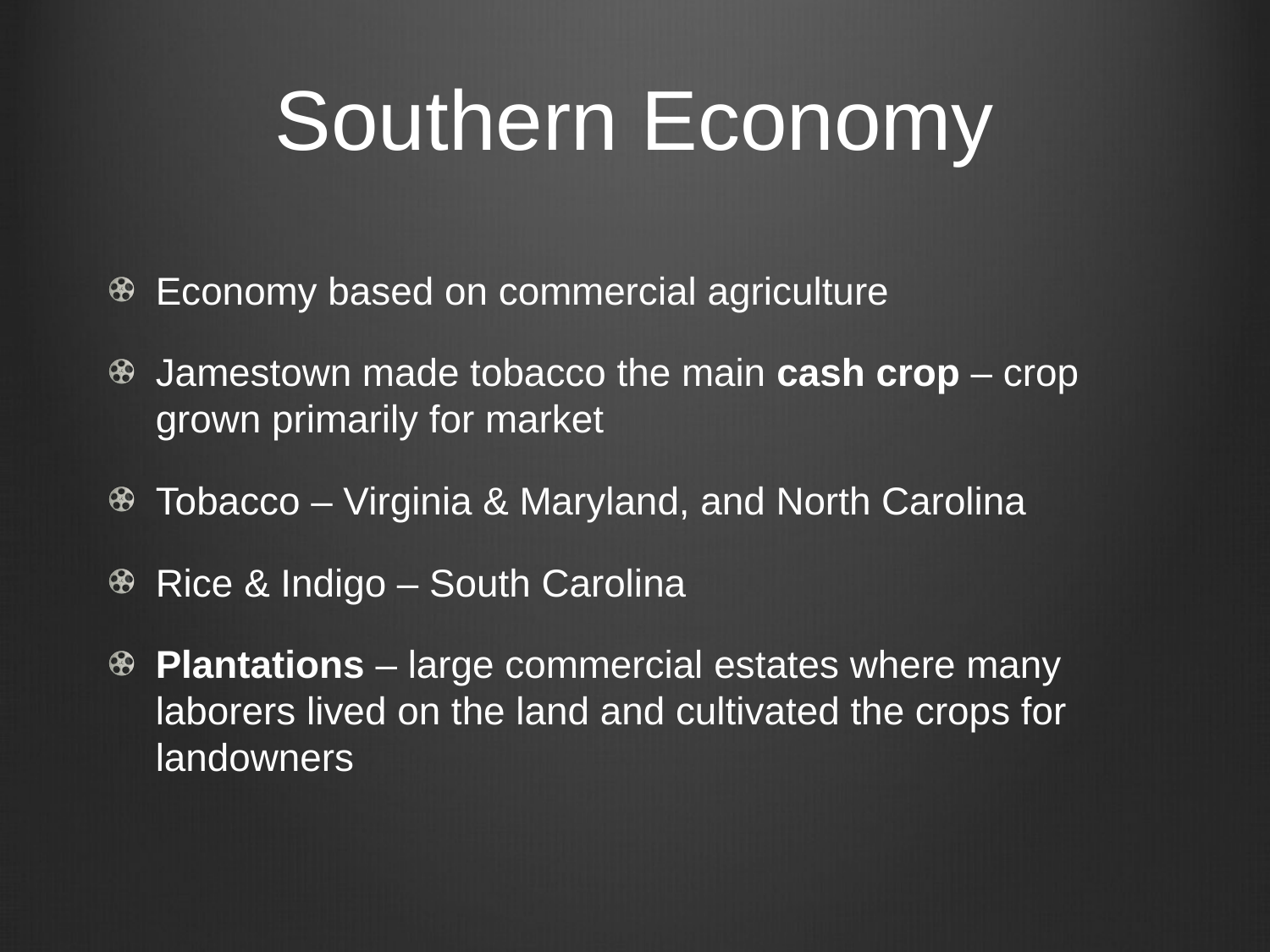

# Southern Economy
Economy based on commercial agriculture
Jamestown made tobacco the main cash crop – crop grown primarily for market
Tobacco – Virginia & Maryland, and North Carolina
Rice & Indigo – South Carolina
Plantations – large commercial estates where many laborers lived on the land and cultivated the crops for landowners